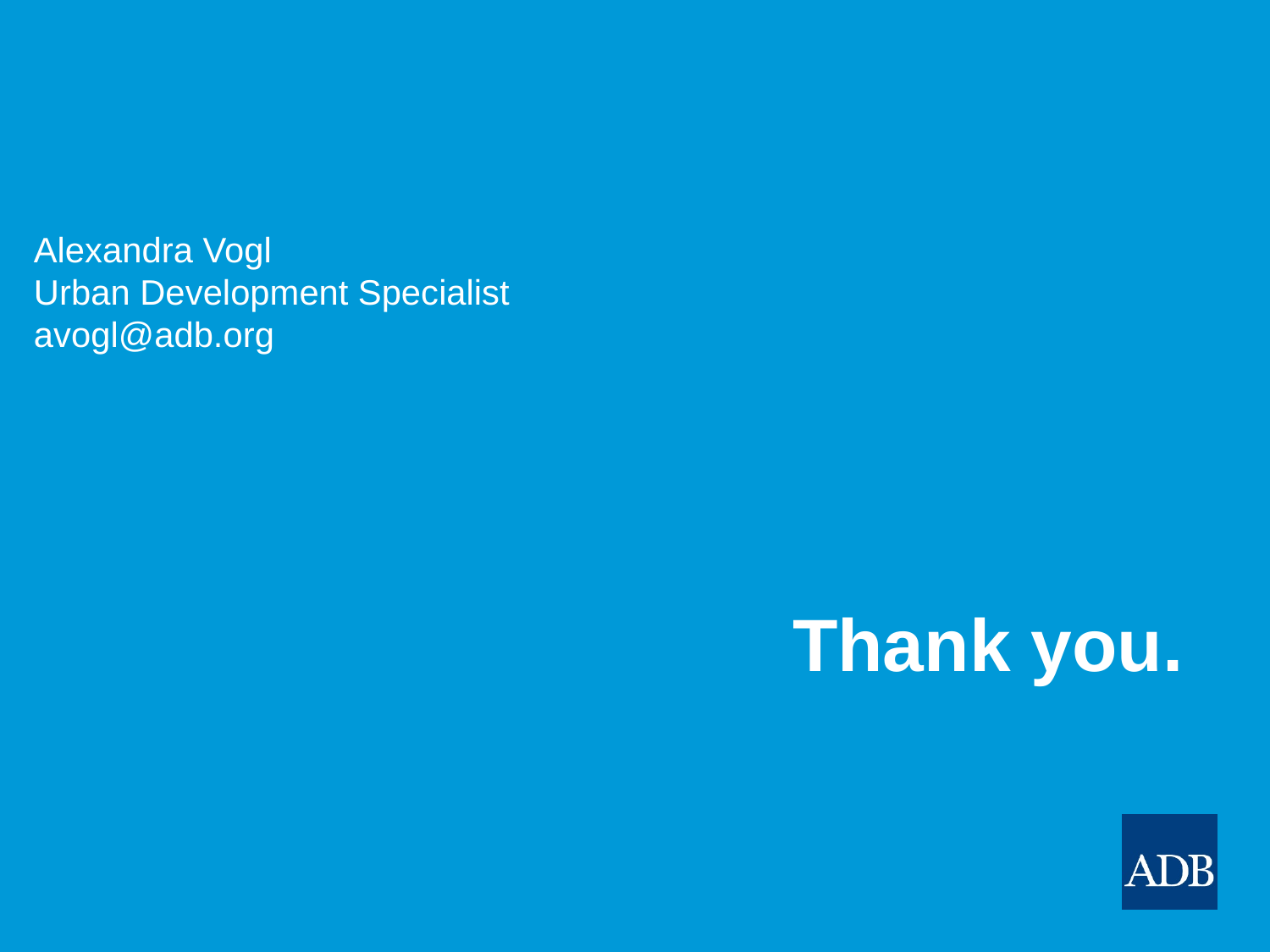

# Alexandra Vogl Urban Development Specialist avogl@adb.org
Thank you.